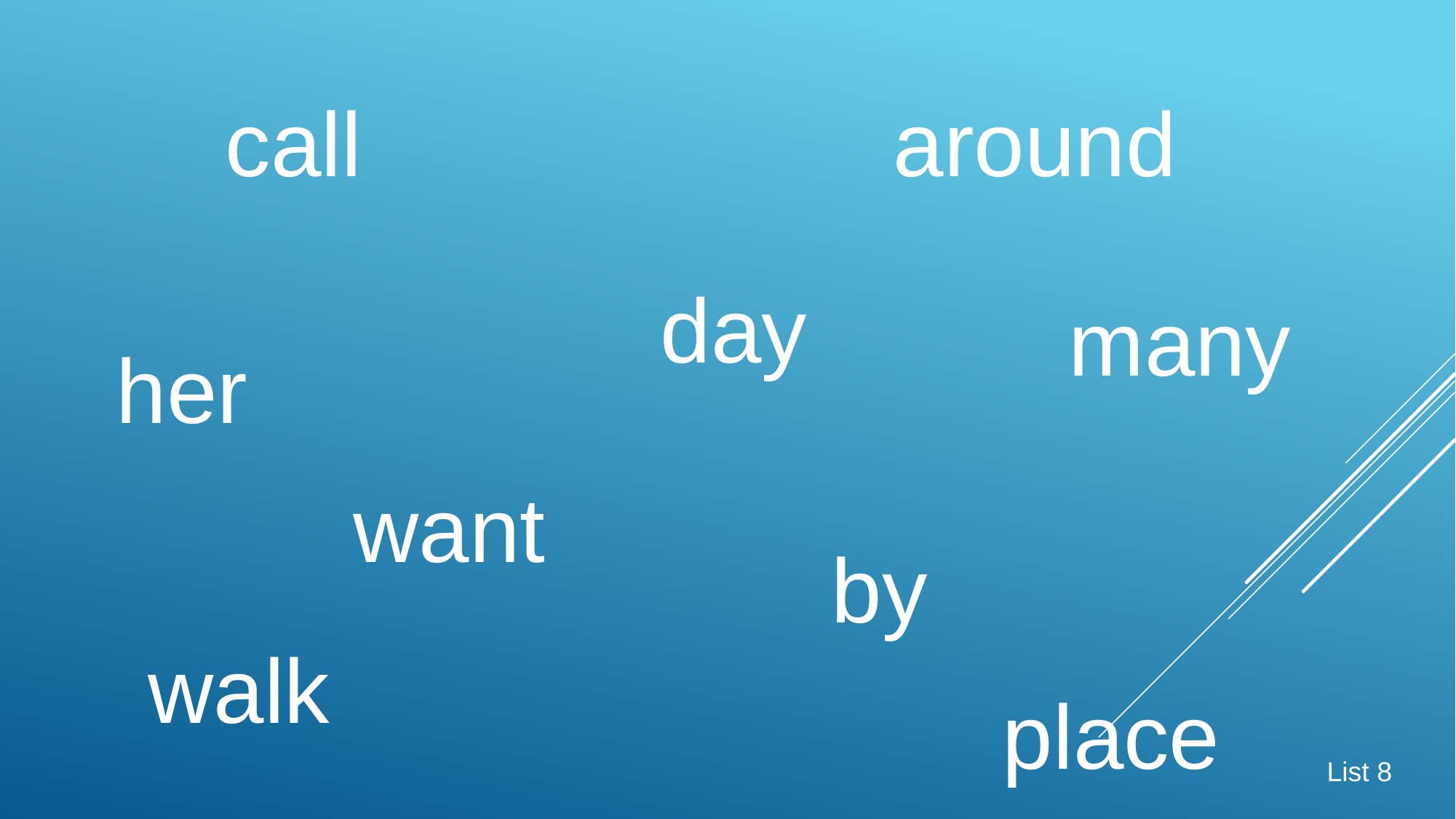

call
around
day
many
her
want
by
walk
place
List 8